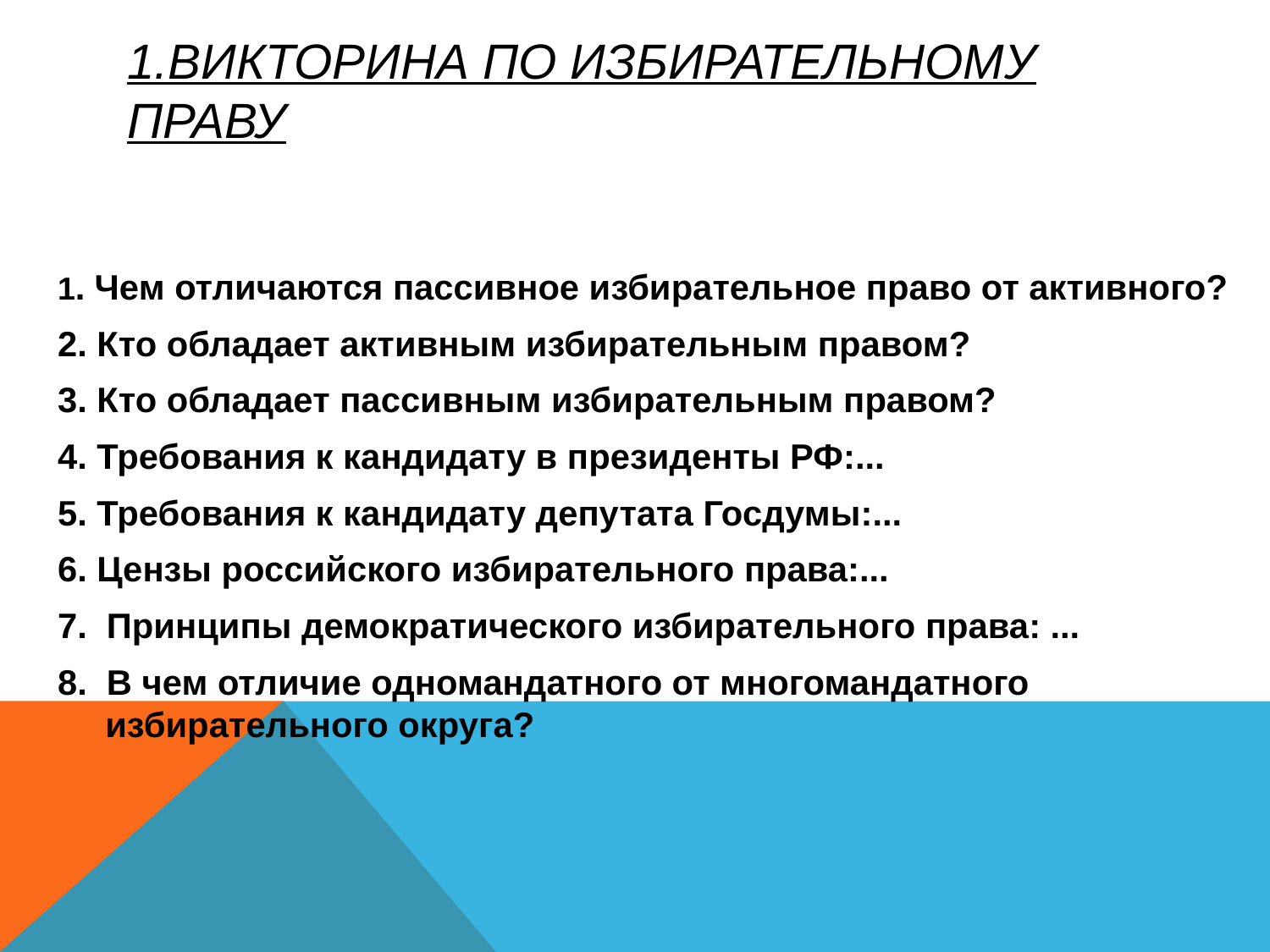

# 1.Викторина по избирательному праву

1. Чем отличаются пассивное избирательное право от активного?
2. Кто обладает активным избирательным правом?
3. Кто обладает пассивным избирательным правом?
4. Требования к кандидату в президенты РФ:...
5. Требования к кандидату депутата Госдумы:...
6. Цензы российского избирательного права:...
7.  Принципы демократического избирательного права: ...
8.  В чем отличие одномандатного от многомандатного избирательного округа?